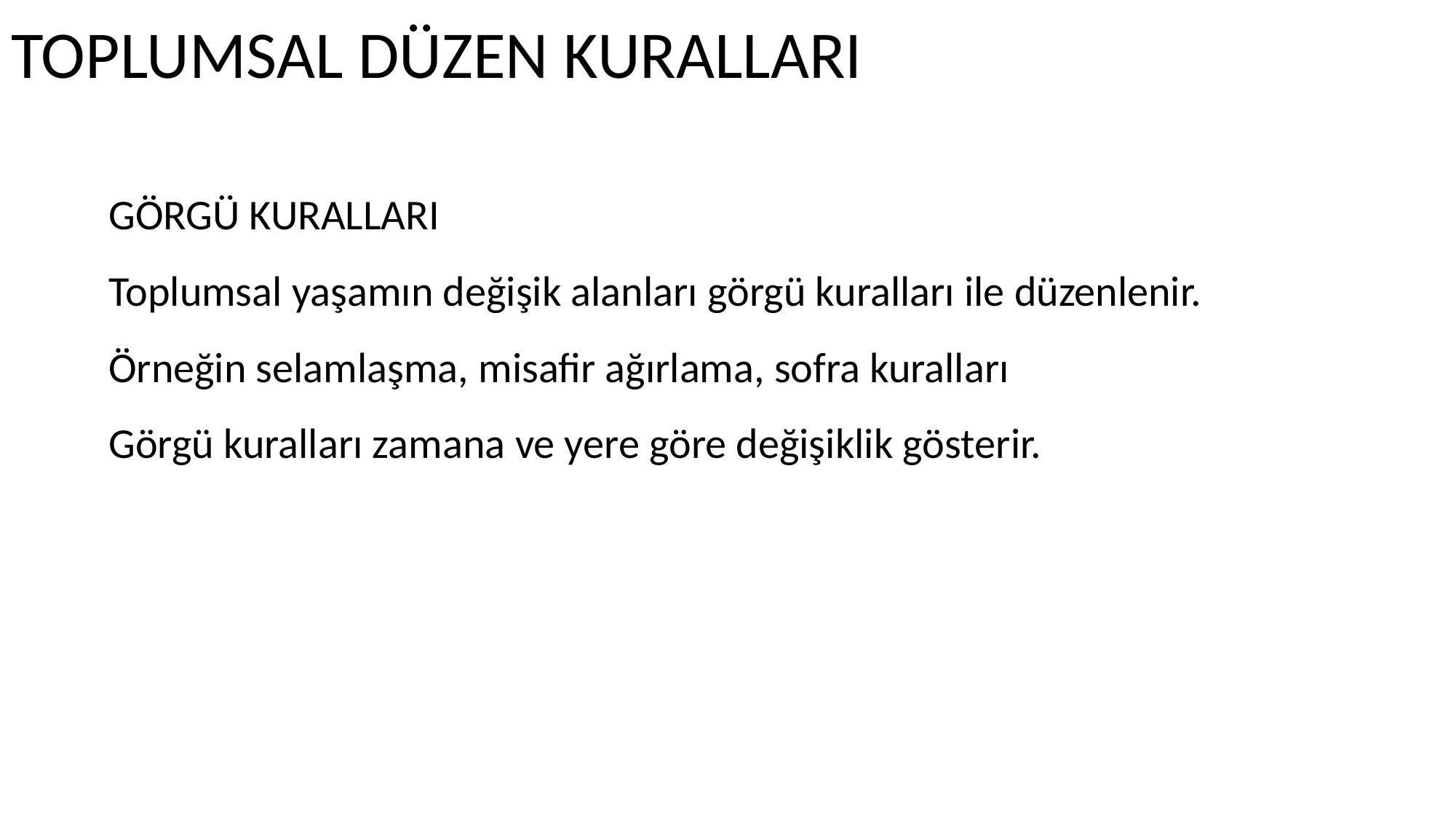

# TOPLUMSAL DÜZEN KURALLARI
GÖRGÜ KURALLARI
Toplumsal yaşamın değişik alanları görgü kuralları ile düzenlenir.
Örneğin selamlaşma, misafir ağırlama, sofra kuralları
Görgü kuralları zamana ve yere göre değişiklik gösterir.